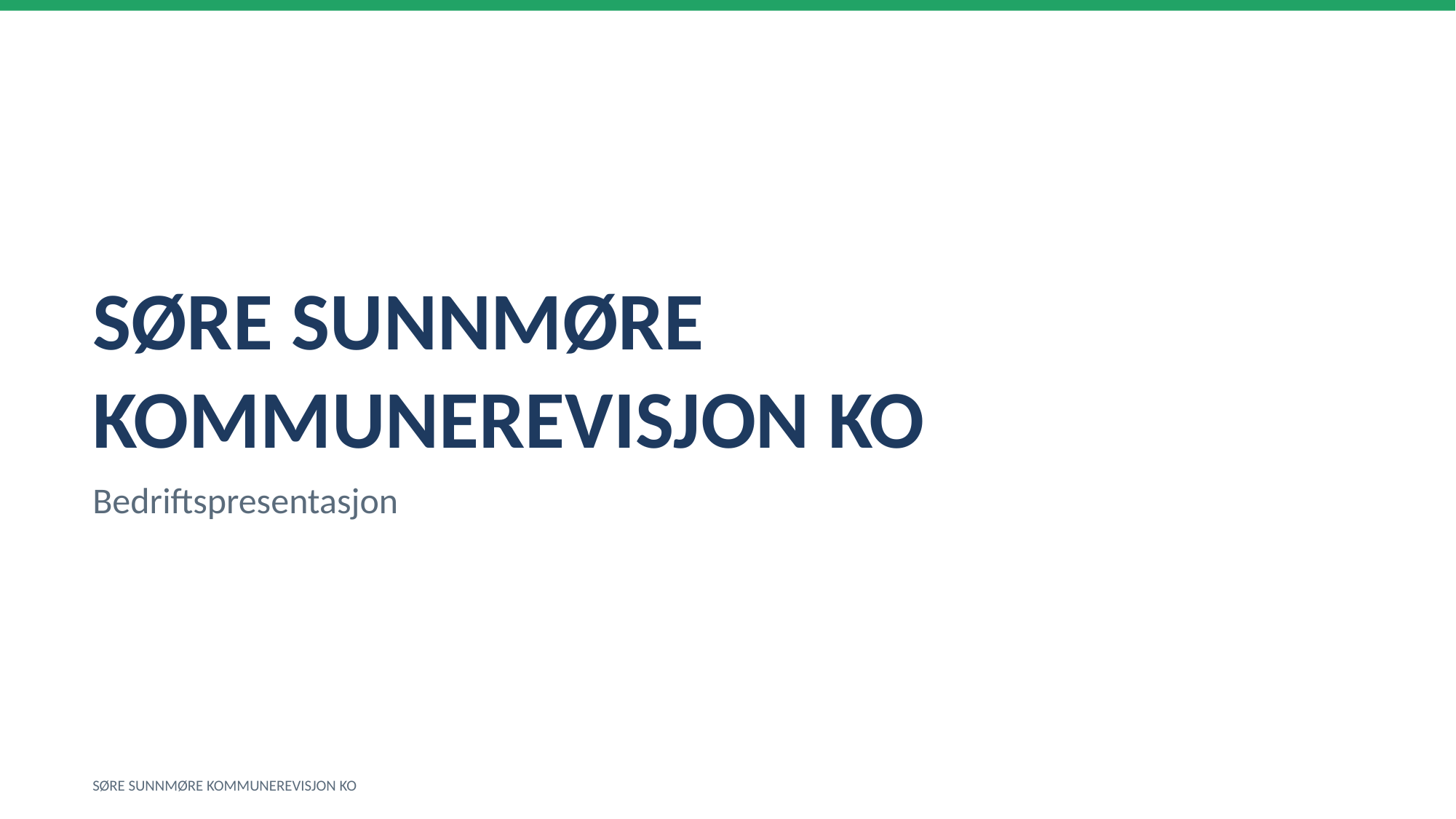

SØRE SUNNMØRE KOMMUNEREVISJON KO
Bedriftspresentasjon
SØRE SUNNMØRE KOMMUNEREVISJON KO